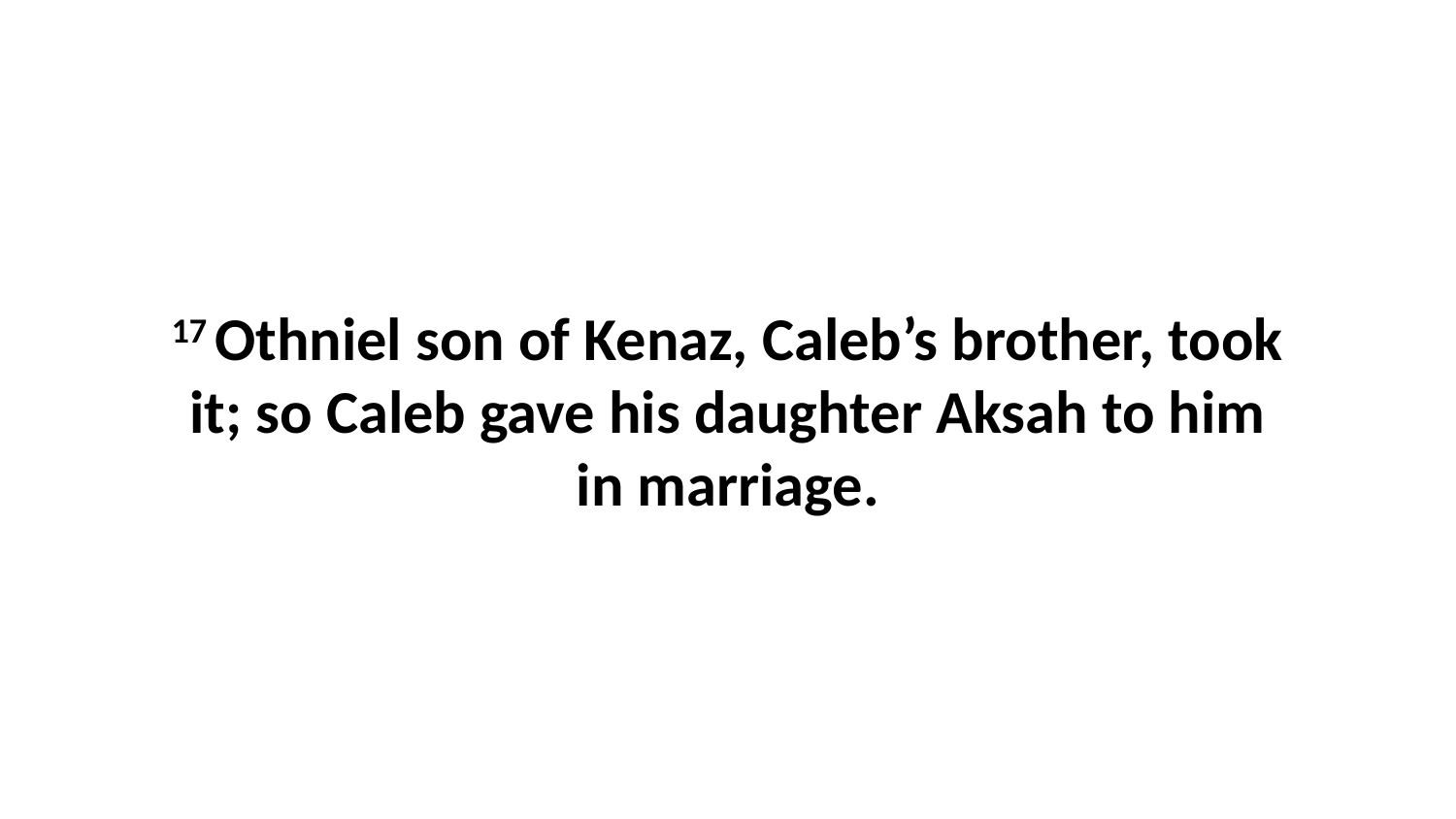

17 Othniel son of Kenaz, Caleb’s brother, took it; so Caleb gave his daughter Aksah to him in marriage.